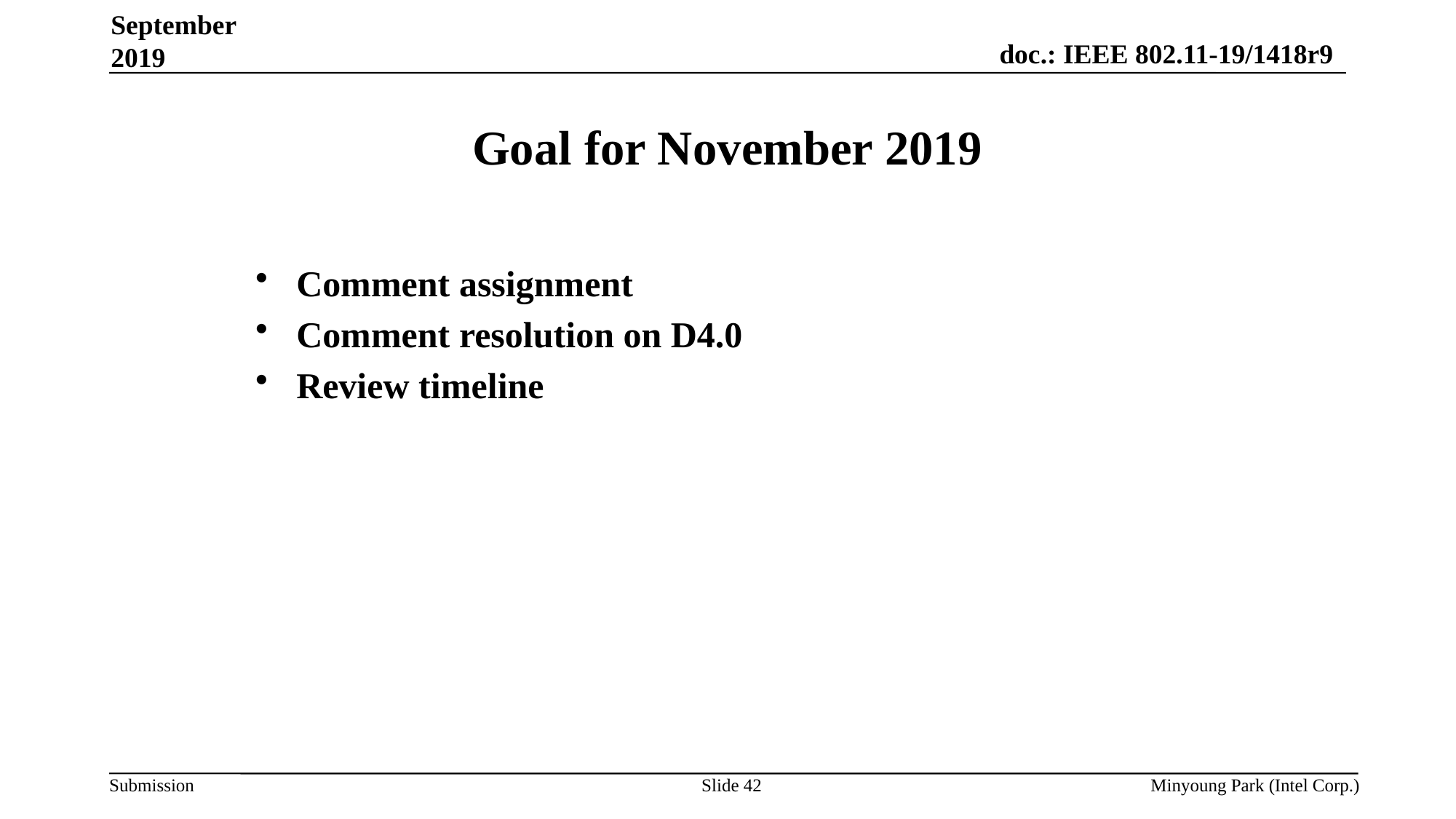

September 2019
# Goal for November 2019
Comment assignment
Comment resolution on D4.0
Review timeline

Slide 42
Minyoung Park (Intel Corp.)